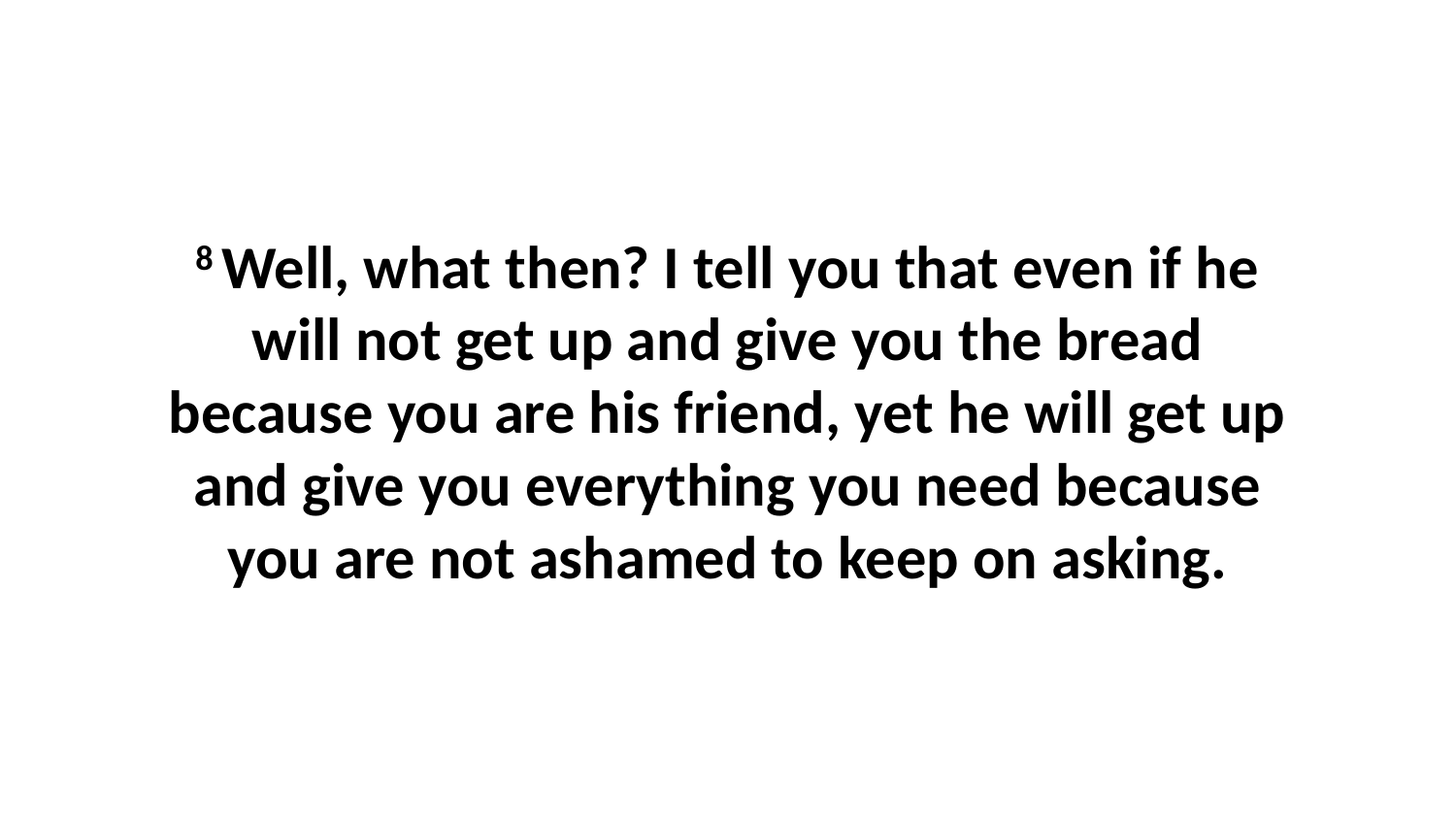

8 Well, what then? I tell you that even if he will not get up and give you the bread because you are his friend, yet he will get up and give you everything you need because you are not ashamed to keep on asking.